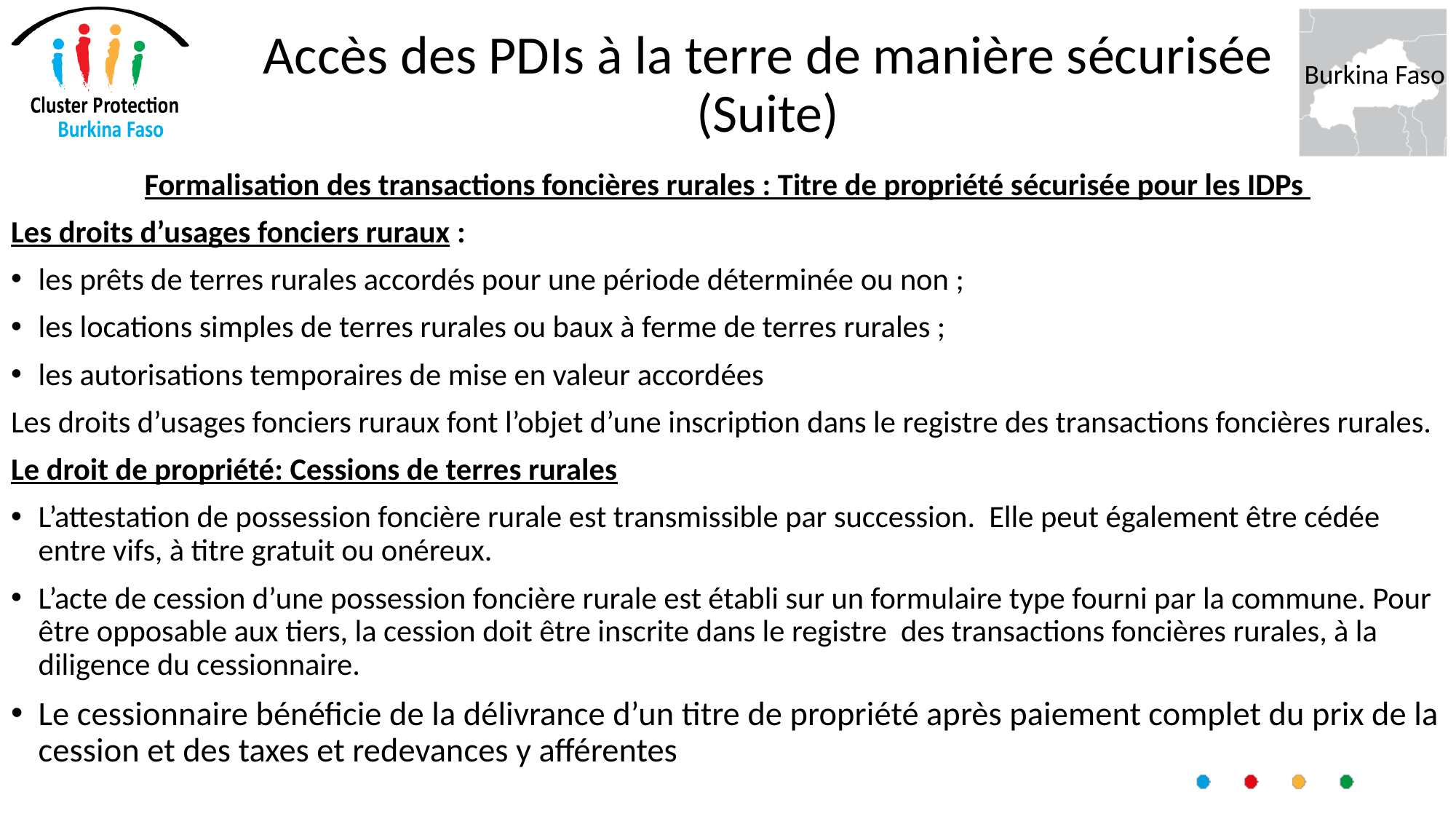

# Accès des PDIs à la terre de manière sécurisée (Suite)
Formalisation des transactions foncières rurales : Titre de propriété sécurisée pour les IDPs
Les droits d’usages fonciers ruraux :
les prêts de terres rurales accordés pour une période déterminée ou non ;
les locations simples de terres rurales ou baux à ferme de terres rurales ;
les autorisations temporaires de mise en valeur accordées
Les droits d’usages fonciers ruraux font l’objet d’une inscription dans le registre des transactions foncières rurales.
Le droit de propriété: Cessions de terres rurales
L’attestation de possession foncière rurale est transmissible par succession.  Elle peut également être cédée entre vifs, à titre gratuit ou onéreux.
L’acte de cession d’une possession foncière rurale est établi sur un formulaire type fourni par la commune. Pour être opposable aux tiers, la cession doit être inscrite dans le registre  des transactions foncières rurales, à la diligence du cessionnaire.
Le cessionnaire bénéficie de la délivrance d’un titre de propriété après paiement complet du prix de la cession et des taxes et redevances y afférentes